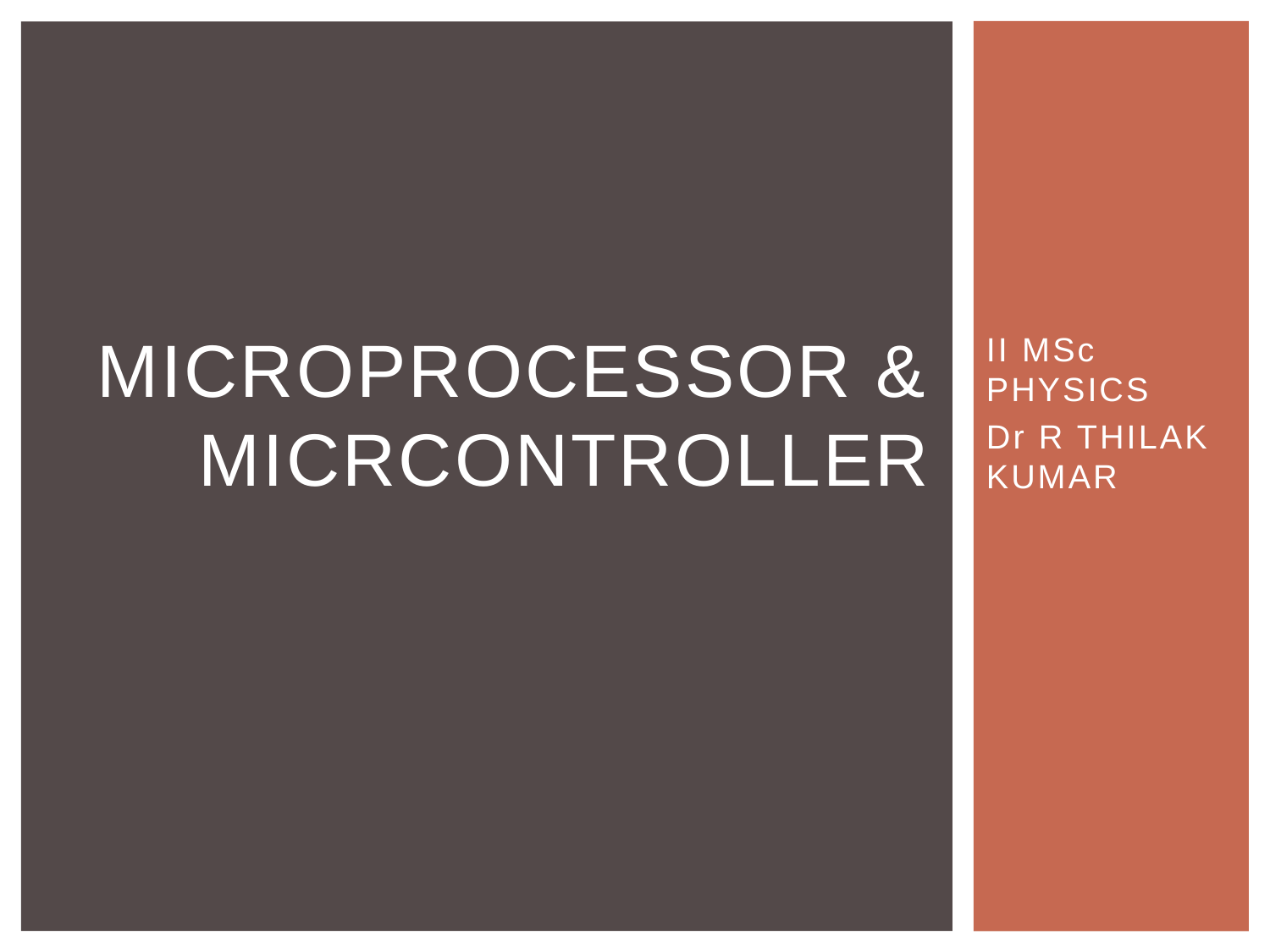

# MICROPROCESSOR & MICRCONTROLLER
II MSc PHYSICS
Dr R THILAK KUMAR